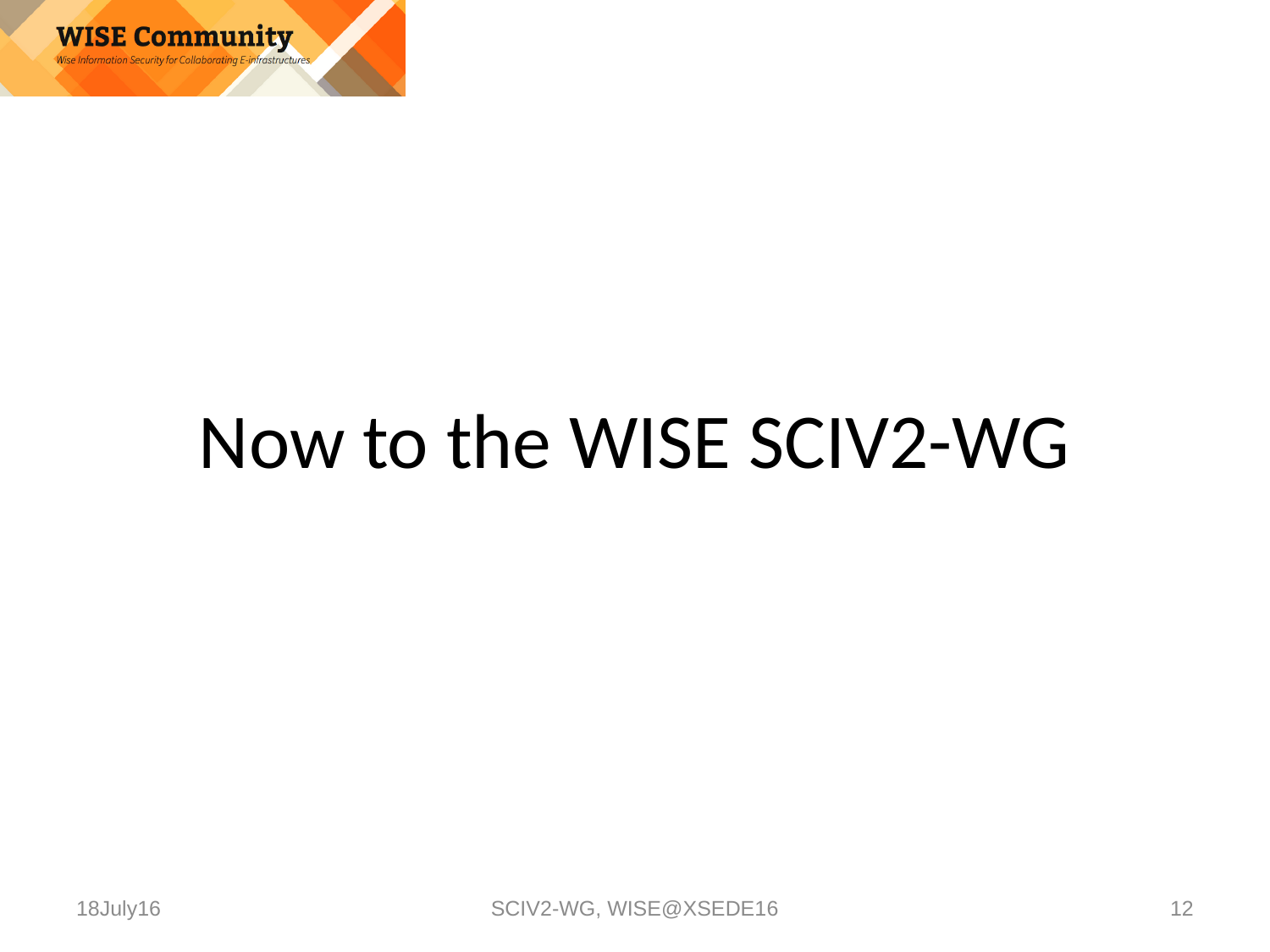

#

Now to the WISE SCIV2-WG
18July16
SCIV2-WG, WISE@XSEDE16
12